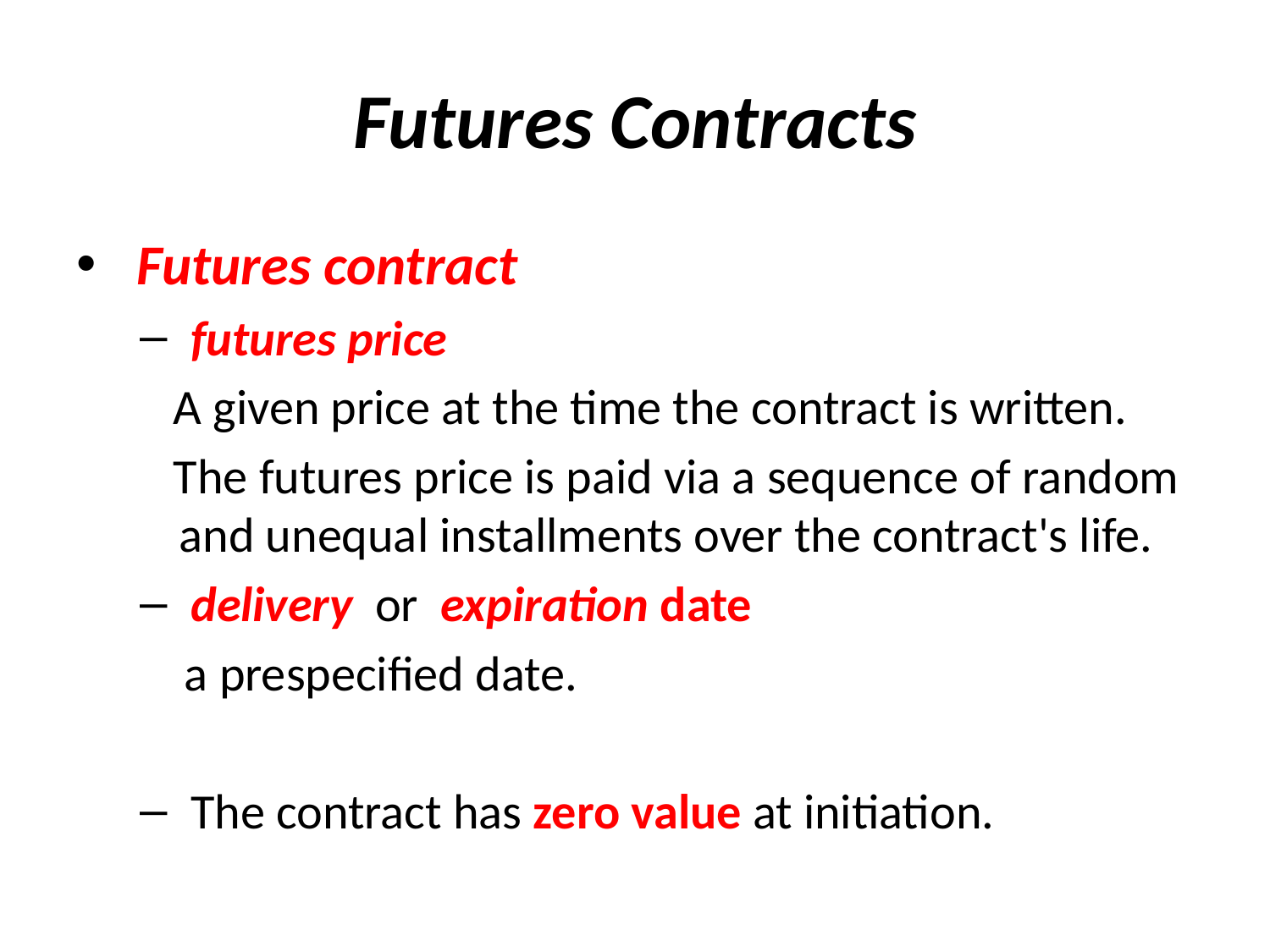

# Futures Contracts
 Futures contract
 futures price
   A given price at the time the contract is written.
   The futures price is paid via a sequence of random and unequal installments over the contract's life.
 delivery  or  expiration date
    a prespecified date.

 The contract has zero value at initiation.